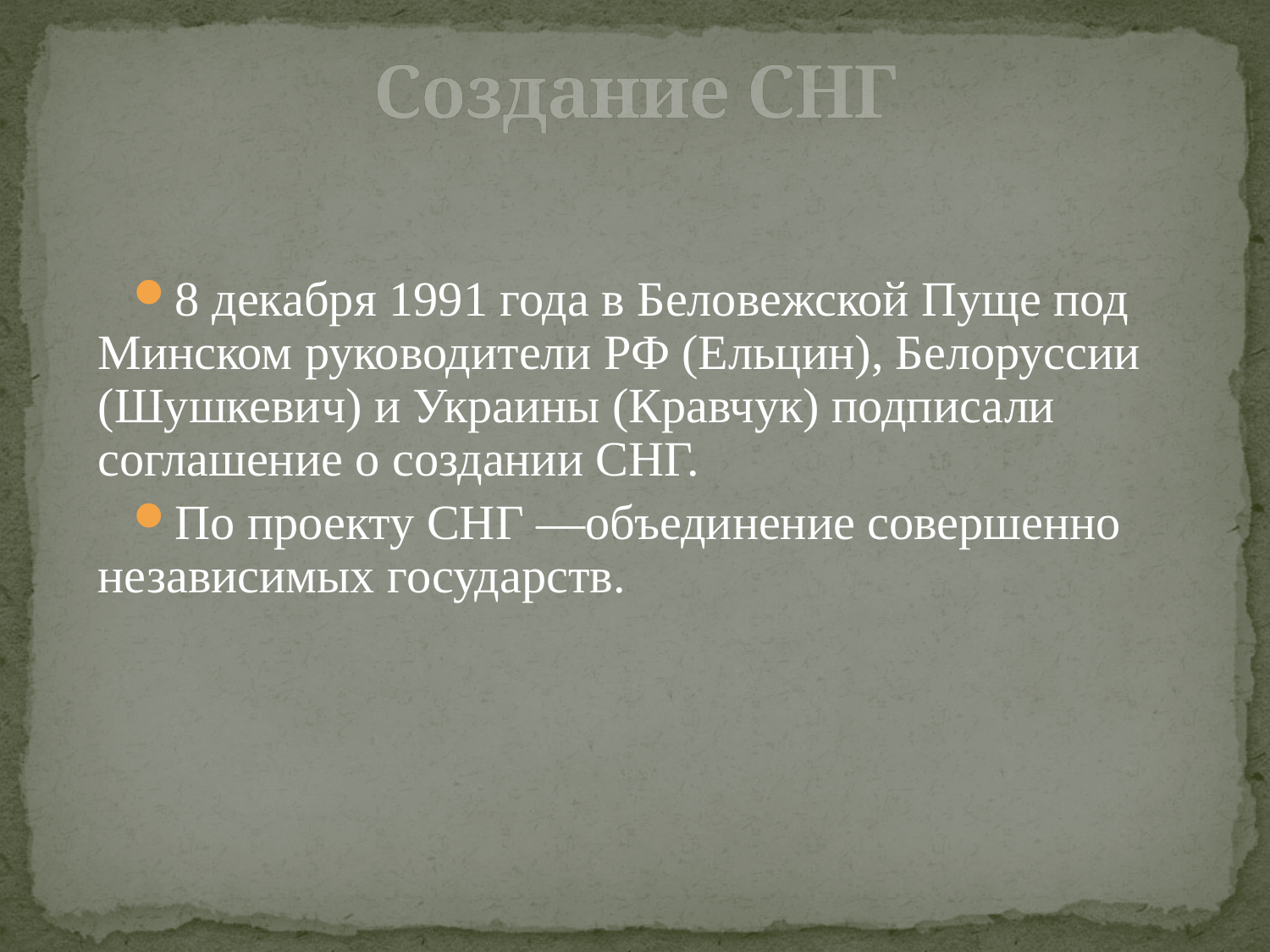

# Создание СНГ
8 декабря 1991 года в Беловежской Пуще под Минском руководители РФ (Ельцин), Белоруссии (Шушкевич) и Украины (Кравчук) подписали соглашение о создании СНГ.
По проекту СНГ —объединение совершенно независимых государств.